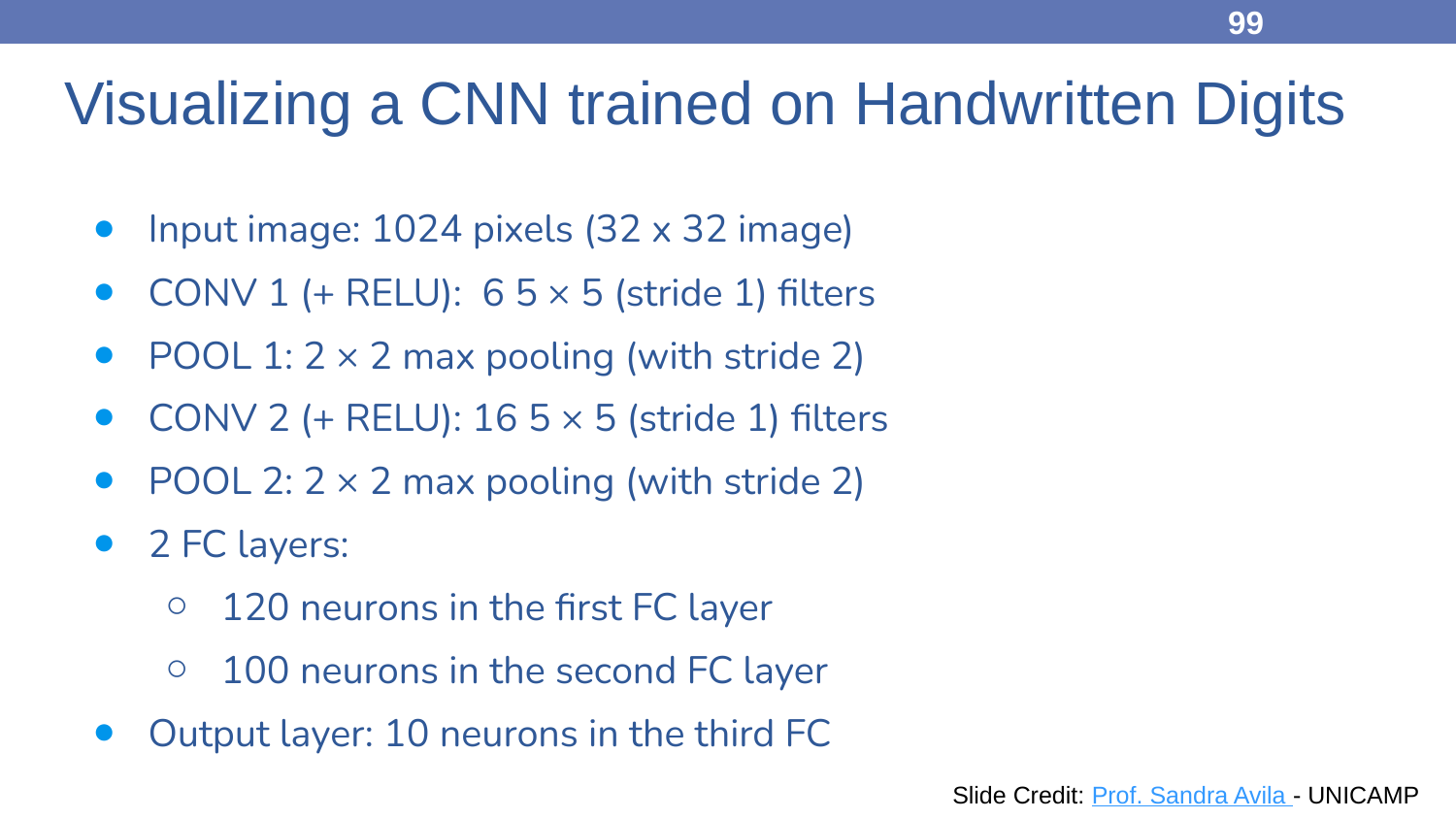

99
# Visualizing a CNN trained on Handwritten Digits
Input image: 1024 pixels (32 x 32 image)
CONV 1 (+ RELU):  6 5 × 5 (stride 1) filters
POOL 1: 2 × 2 max pooling (with stride 2)
CONV 2 (+ RELU): 16 5 × 5 (stride 1) filters
POOL 2: 2 × 2 max pooling (with stride 2)
2 FC layers:
120 neurons in the first FC layer
100 neurons in the second FC layer
Output layer: 10 neurons in the third FC
99
Slide Credit: Prof. Sandra Avila - UNICAMP